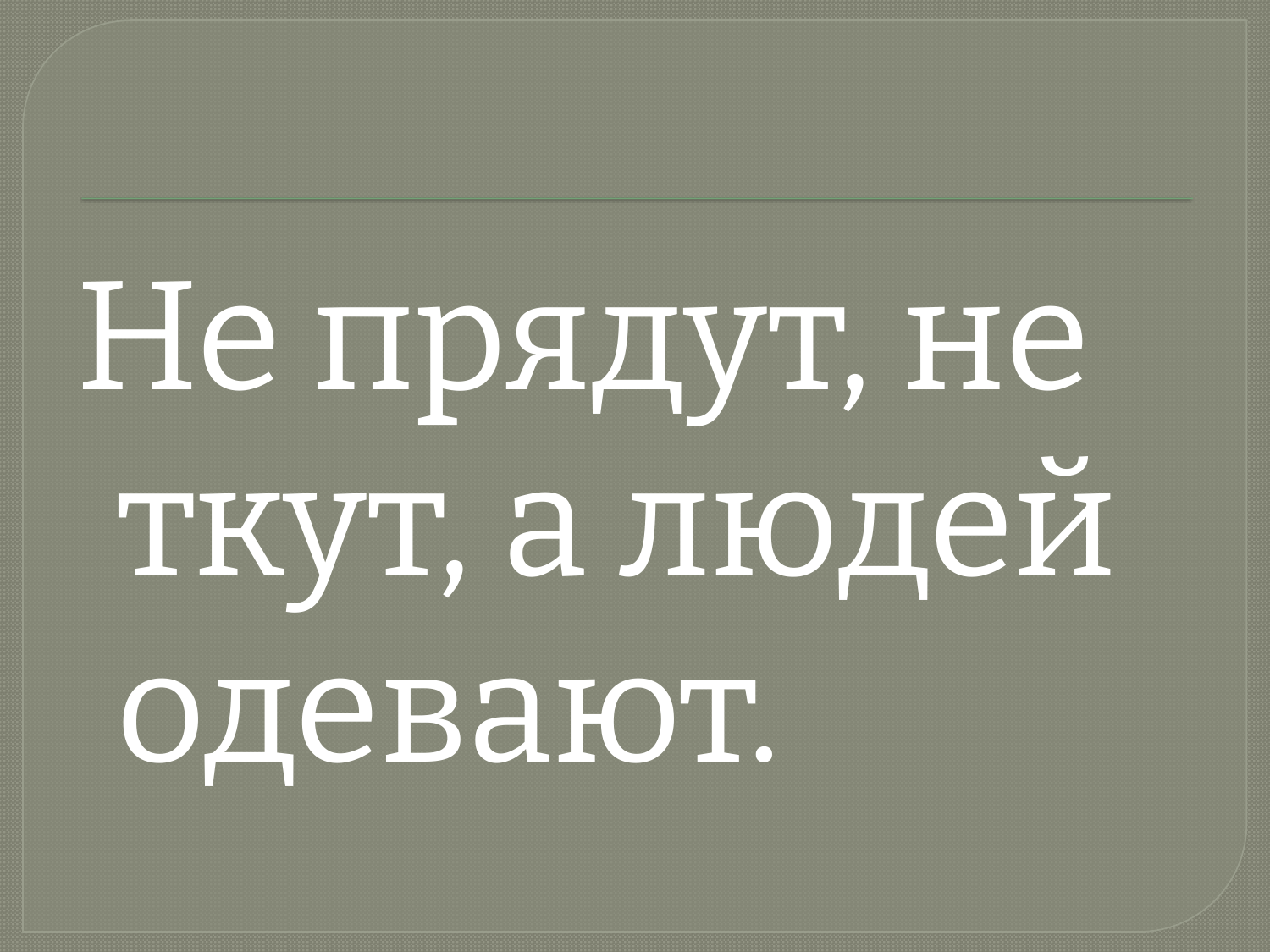

#
Не прядут, не ткут, а людей одевают.